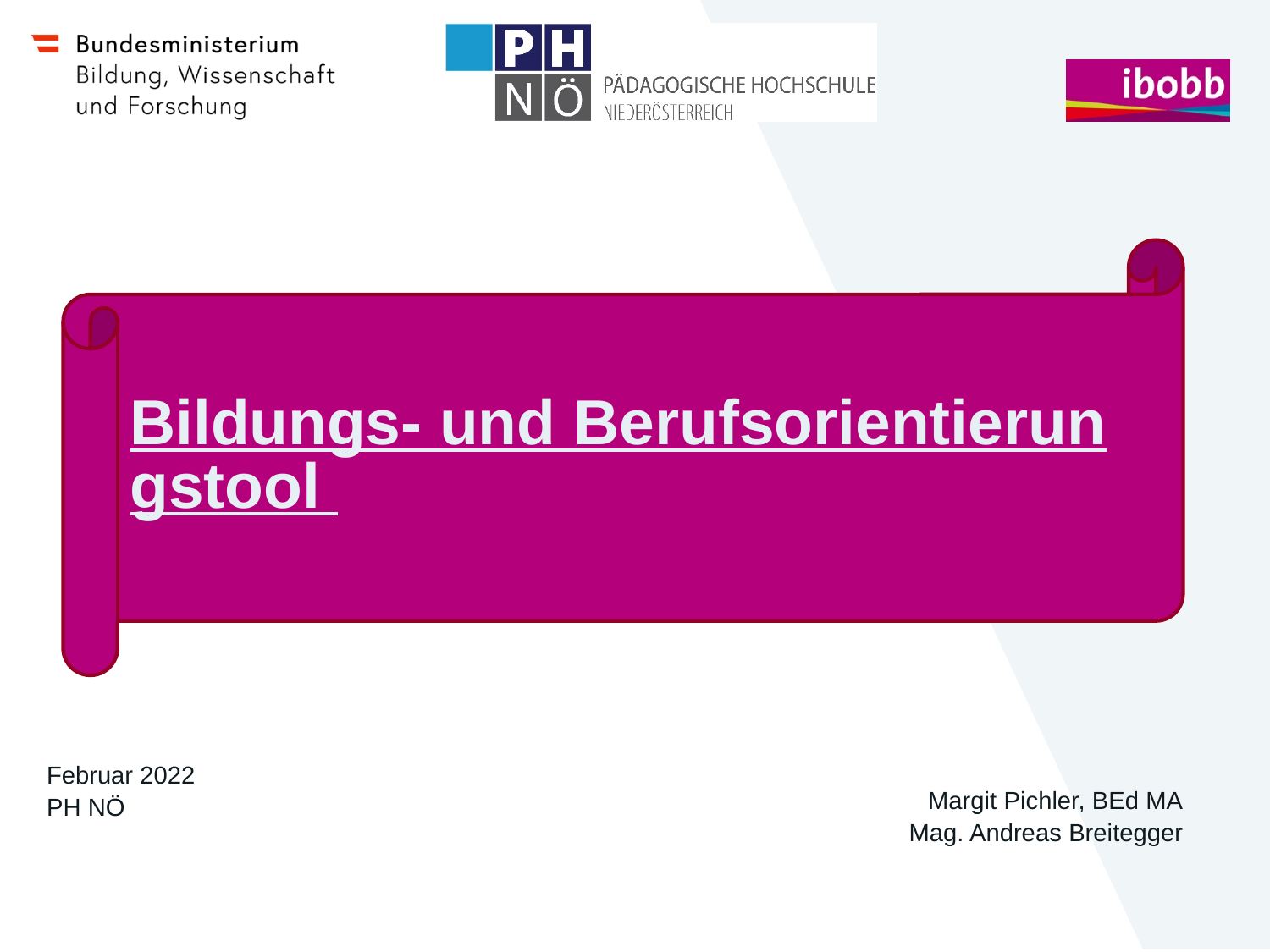

#

Bildungs- und Berufsorientierungstool
Februar 2022
PH NÖ

Margit Pichler, BEd MA
Mag. Andreas Breitegger